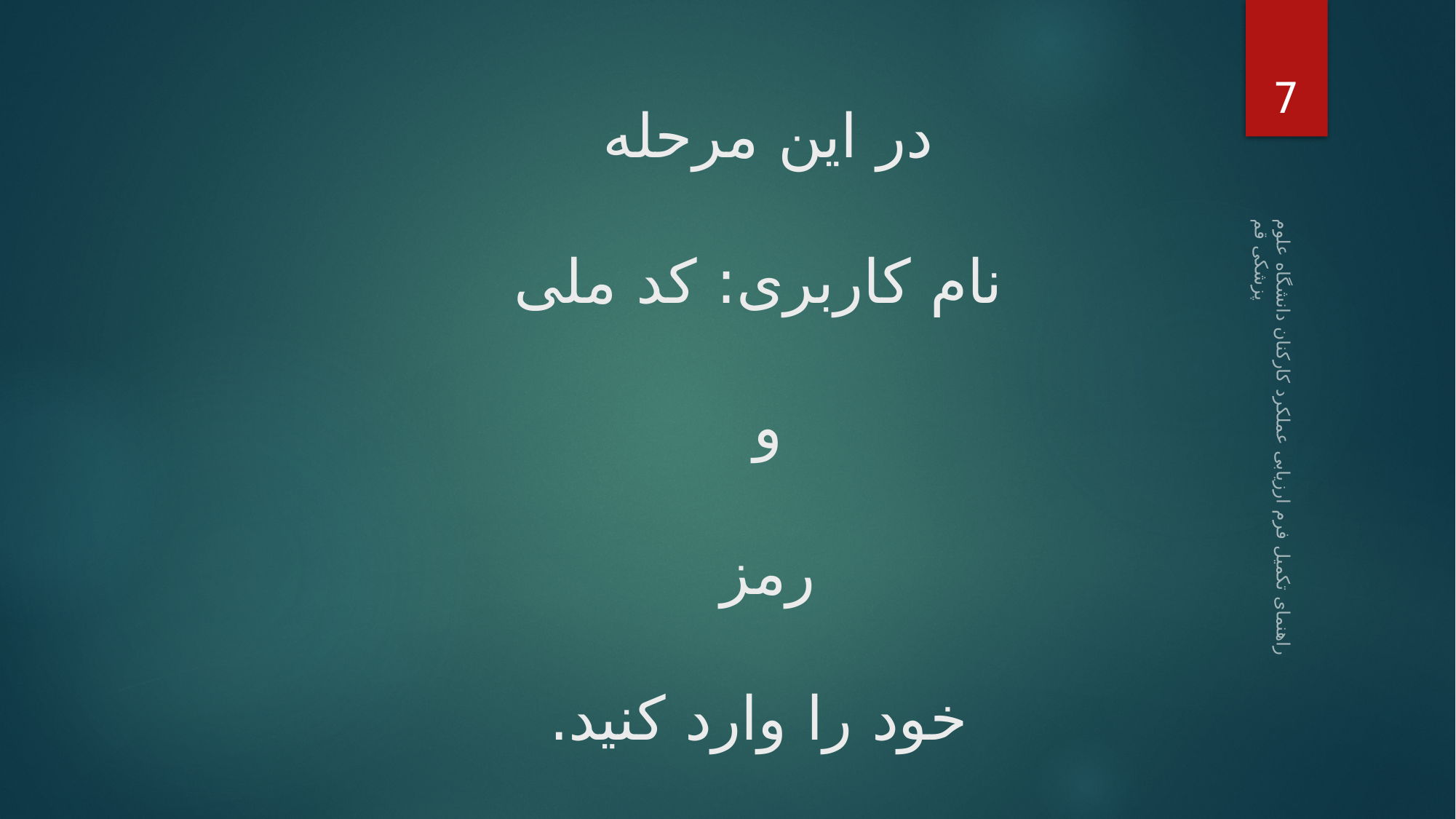

در این مرحله
نام کاربری: کد ملی
و
رمز
خود را وارد کنید.
7
راهنمای تکمیل فرم ارزیابی عملکرد کارکنان دانشگاه علوم پزشکی قم